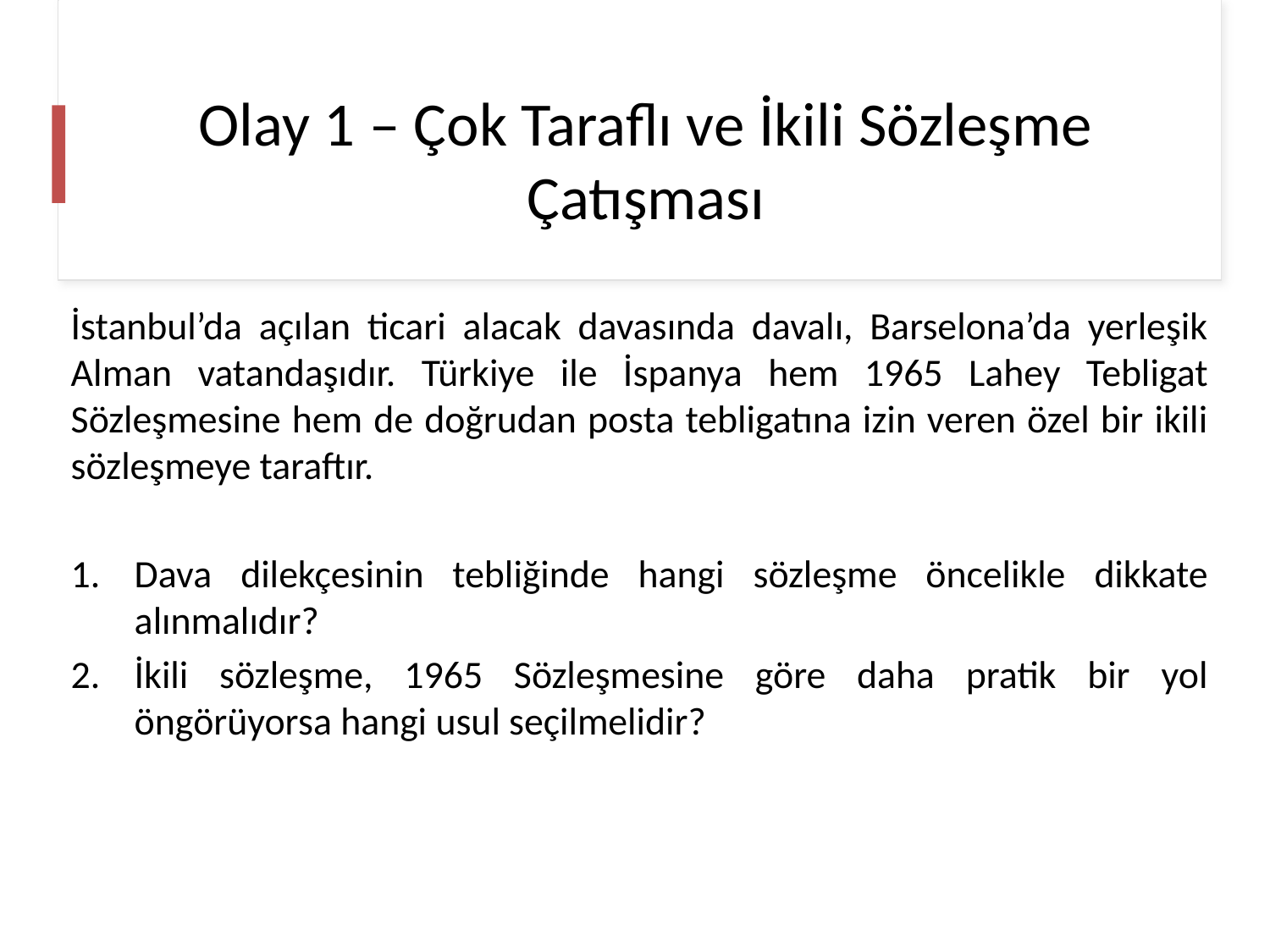

# Olay 1 – Çok Taraflı ve İkili Sözleşme Çatışması

İstanbul’da açılan ticari alacak davasında davalı, Barselona’da yerleşik Alman vatandaşıdır. Türkiye ile İspanya hem 1965 Lahey Tebligat Sözleşmesine hem de doğrudan posta tebligatına izin veren özel bir ikili sözleşmeye taraftır.

Dava dilekçesinin tebliğinde hangi sözleşme öncelikle dikkate alınmalıdır?
İkili sözleşme, 1965 Sözleşmesine göre daha pratik bir yol öngörüyorsa hangi usul seçilmelidir?